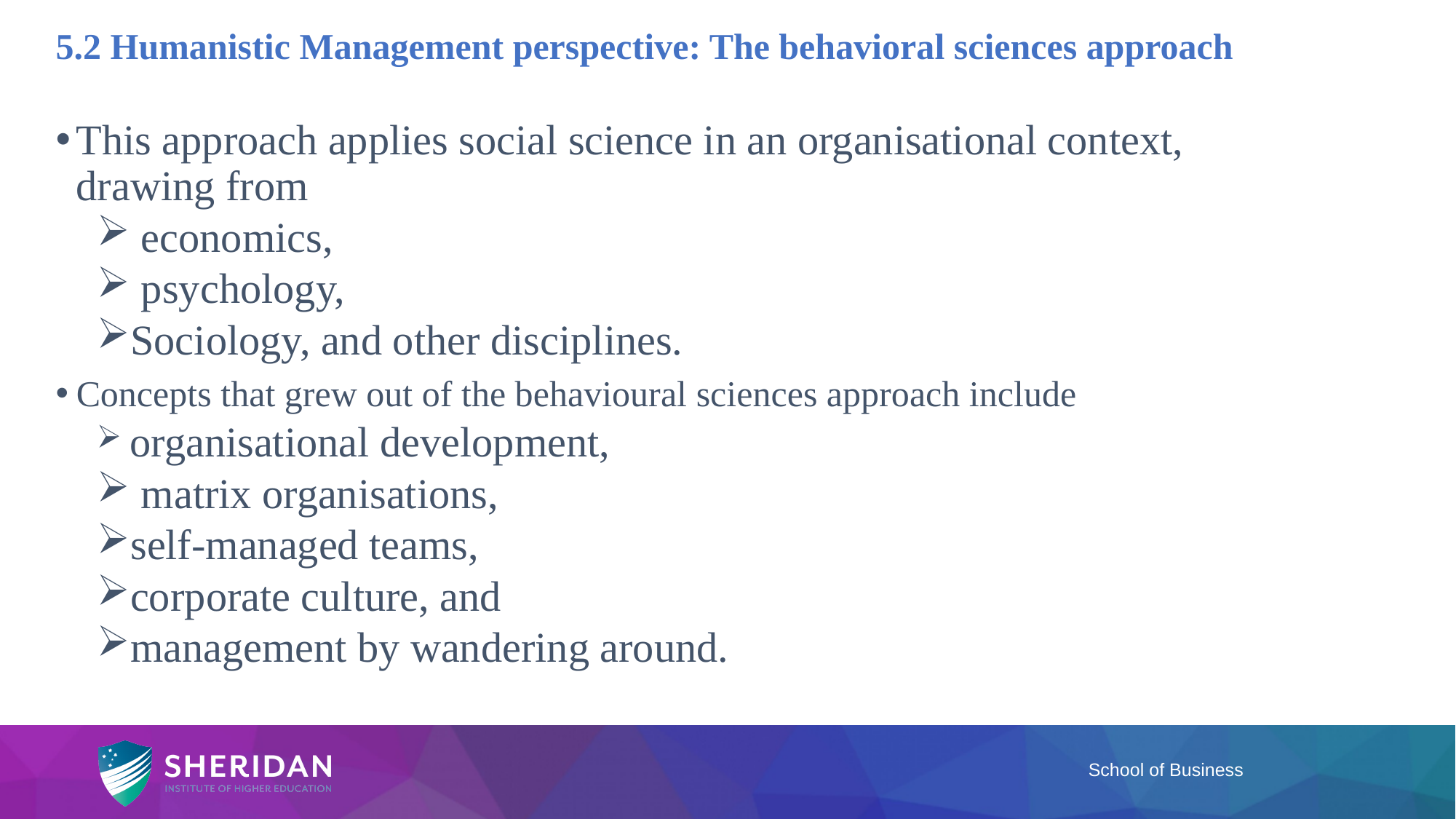

# 5.2 Humanistic Management perspective: The behavioral sciences approach
This approach applies social science in an organisational context, drawing from
 economics,
 psychology,
Sociology, and other disciplines.
Concepts that grew out of the behavioural sciences approach include
 organisational development,
 matrix organisations,
self-managed teams,
corporate culture, and
management by wandering around.